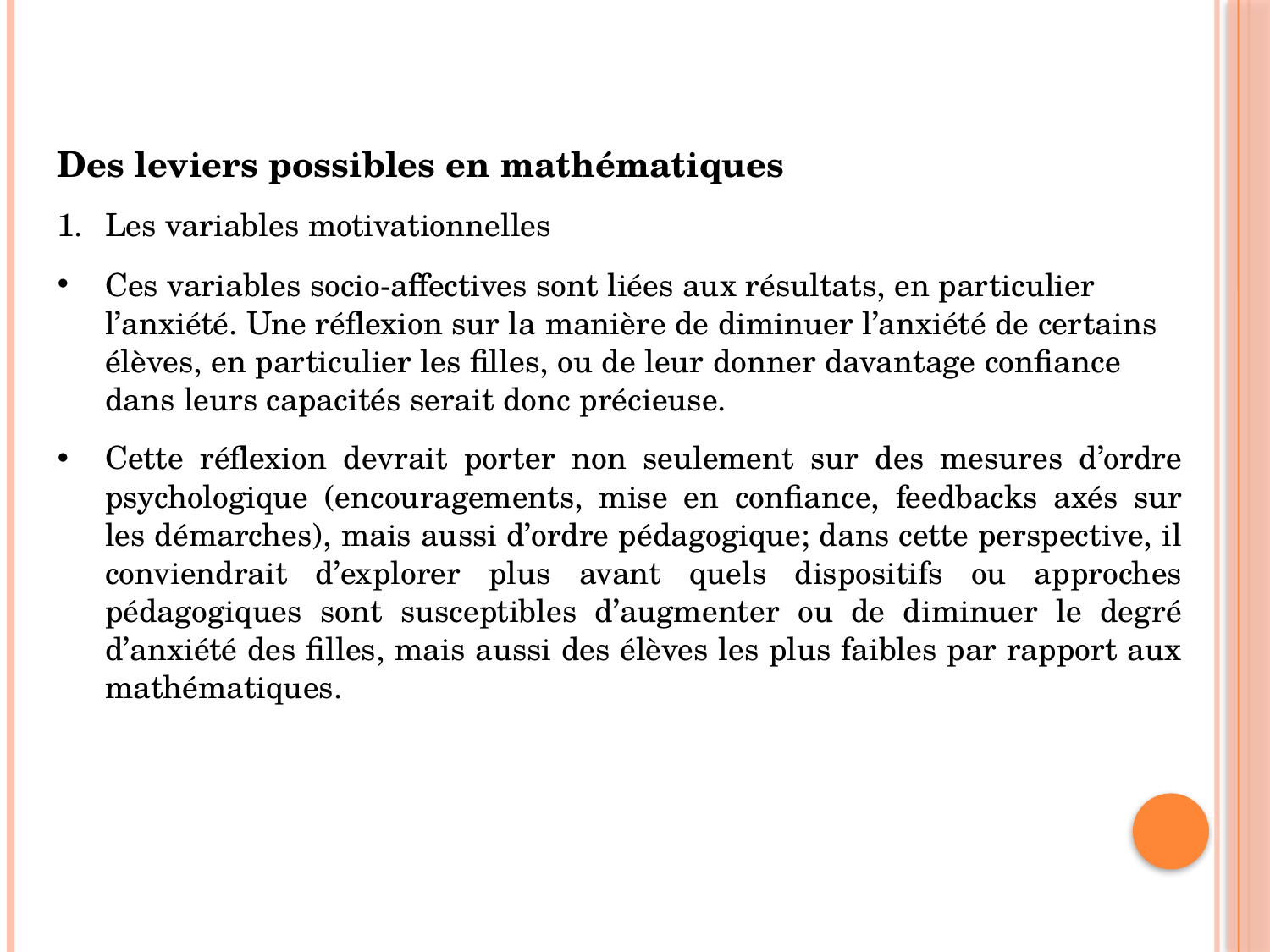

Des leviers possibles en mathématiques
Les variables motivationnelles
Ces variables socio-affectives sont liées aux résultats, en particulier l’anxiété. Une réflexion sur la manière de diminuer l’anxiété de certains élèves, en particulier les filles, ou de leur donner davantage confiance dans leurs capacités serait donc précieuse.
Cette réflexion devrait porter non seulement sur des mesures d’ordre psychologique (encouragements, mise en confiance, feedbacks axés sur les démarches), mais aussi d’ordre pédagogique; dans cette perspective, il conviendrait d’explorer plus avant quels dispositifs ou approches pédagogiques sont susceptibles d’augmenter ou de diminuer le degré d’anxiété des filles, mais aussi des élèves les plus faibles par rapport aux mathématiques.